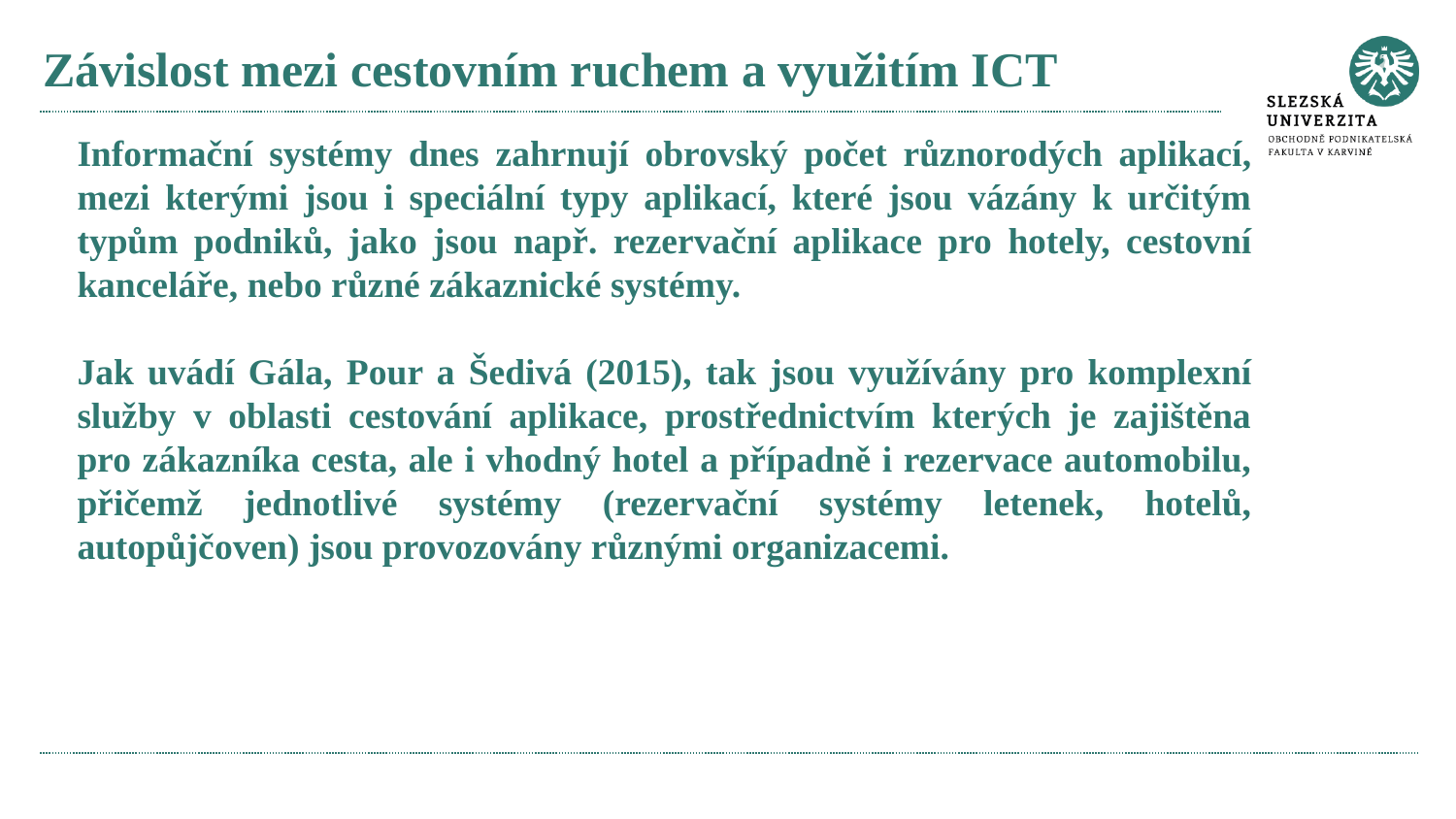

# Závislost mezi cestovním ruchem a využitím ICT
Informační systémy dnes zahrnují obrovský počet různorodých aplikací, mezi kterými jsou i speciální typy aplikací, které jsou vázány k určitým typům podniků, jako jsou např. rezervační aplikace pro hotely, cestovní kanceláře, nebo různé zákaznické systémy.

Jak uvádí Gála, Pour a Šedivá (2015), tak jsou využívány pro komplexní služby v oblasti cestování aplikace, prostřednictvím kterých je zajištěna pro zákazníka cesta, ale i vhodný hotel a případně i rezervace automobilu, přičemž jednotlivé systémy (rezervační systémy letenek, hotelů, autopůjčoven) jsou provozovány různými organizacemi.